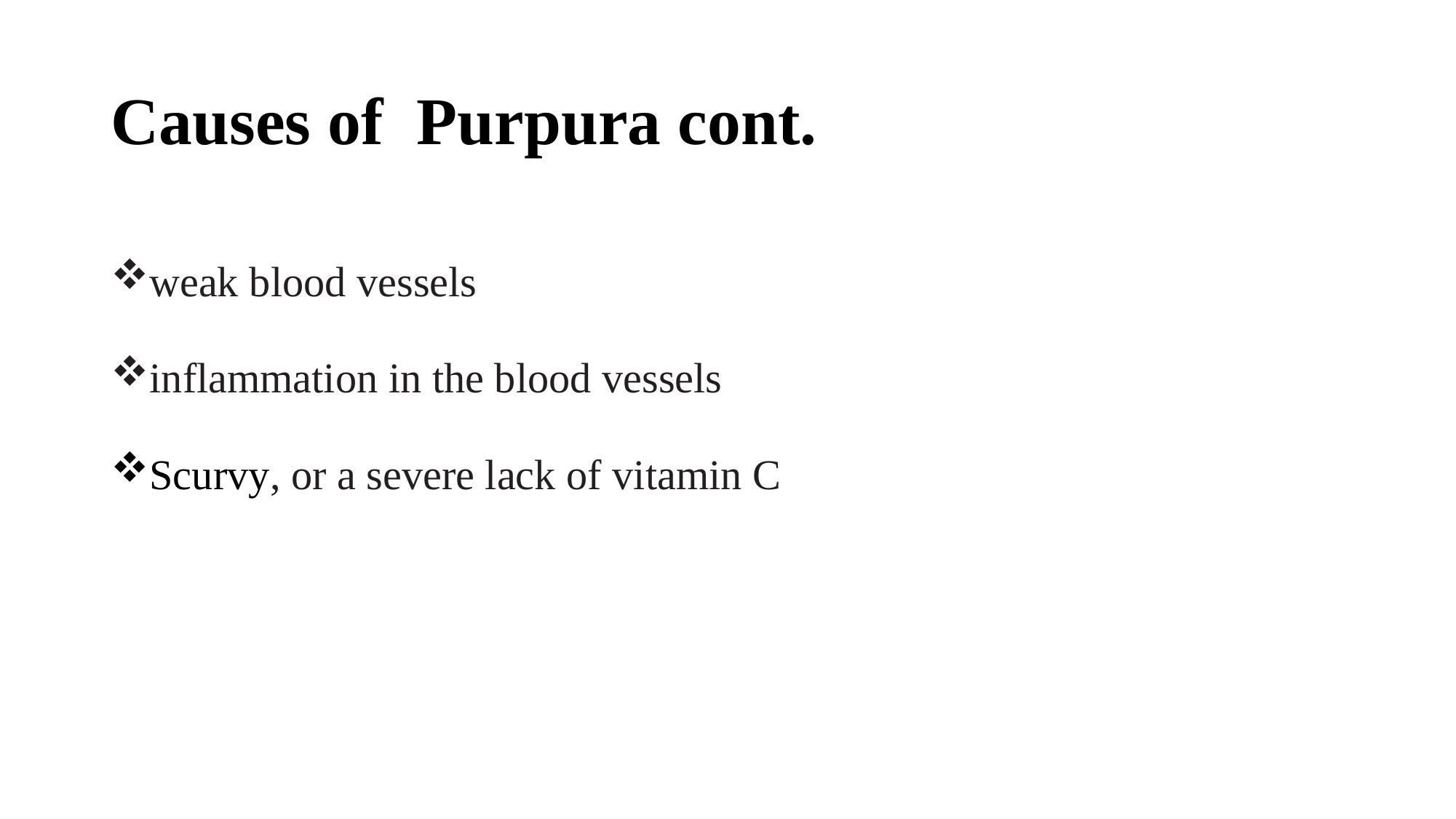

# Causes of  Purpura cont.
weak blood vessels
inflammation in the blood vessels
Scurvy, or a severe lack of vitamin C